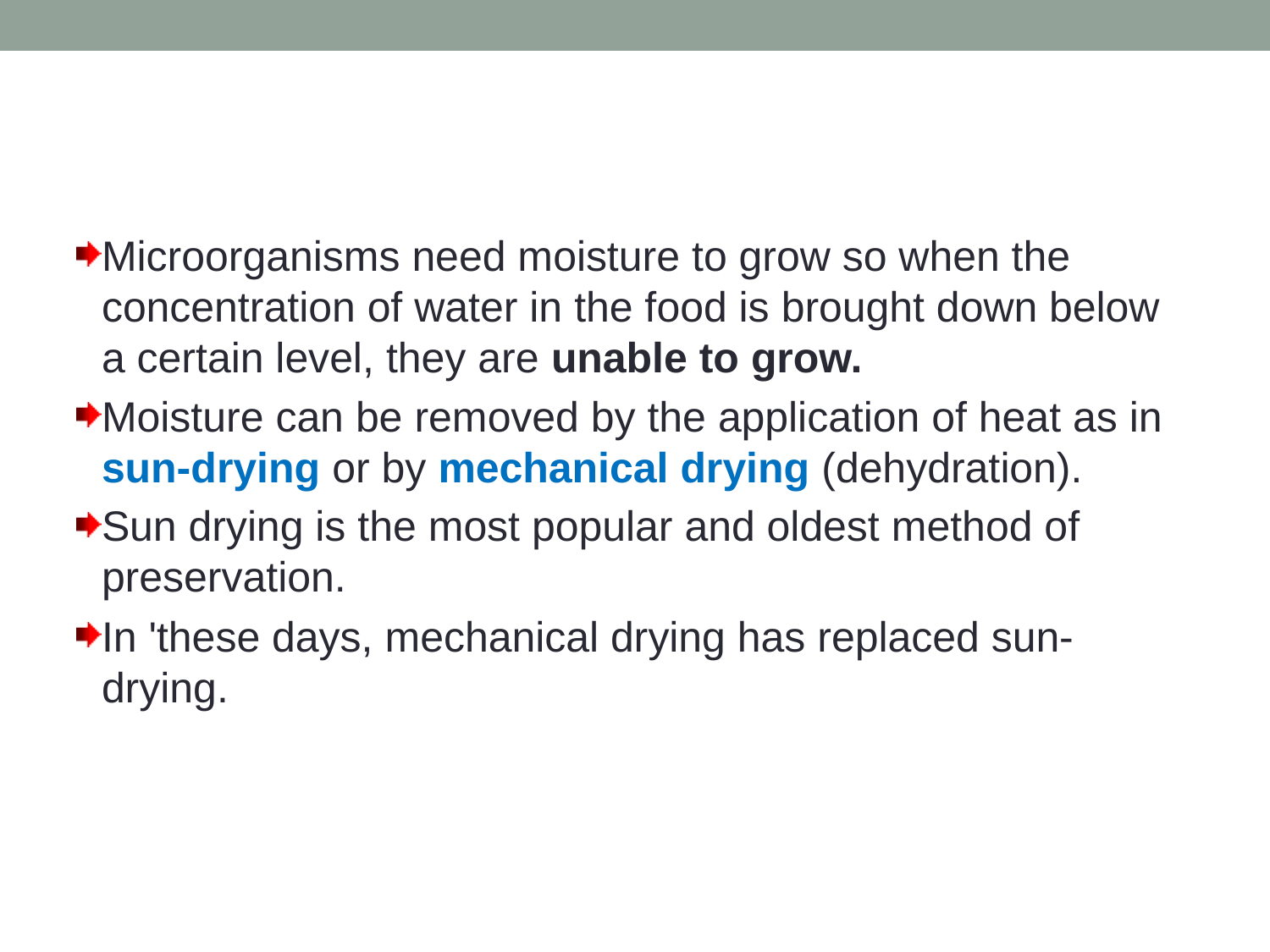

Microorganisms need moisture to grow so when the concentration of water in the food is brought down below a certain level, they are unable to grow.
Moisture can be removed by the application of heat as in sun-drying or by mechanical drying (dehydration).
Sun drying is the most popular and oldest method of preservation.
In 'these days, mechanical drying has replaced sun-drying.